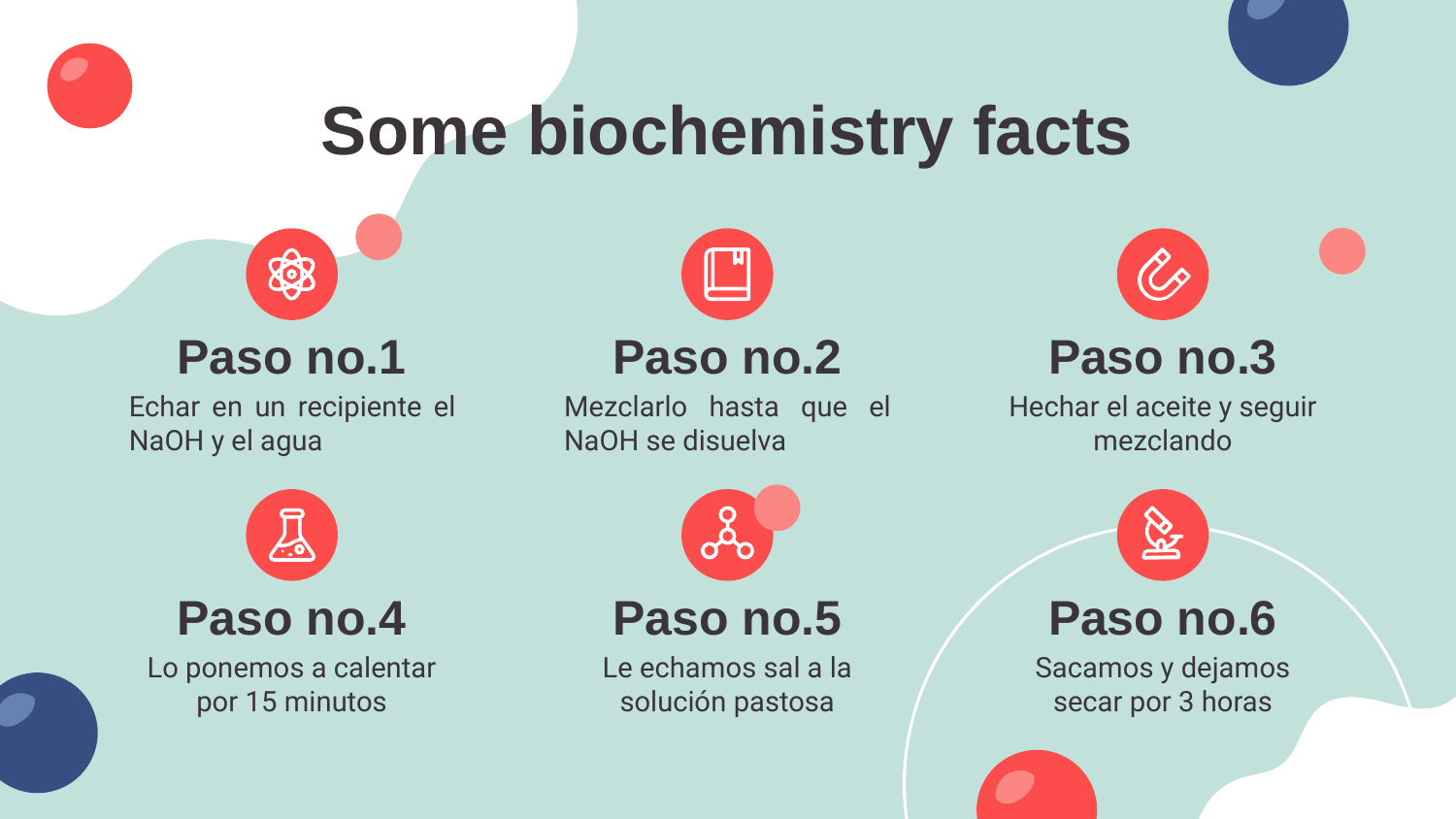

# Some biochemistry facts

Paso no.1
Paso no.2
Paso no.3
Echar en un recipiente el NaOH y el agua
Mezclarlo hasta que el NaOH se disuelva
Hechar el aceite y seguir mezclando

Paso no.5
Paso no.6
Paso no.4
Le echamos sal a la solución pastosa
Sacamos y dejamos secar por 3 horas
Lo ponemos a calentar por 15 minutos